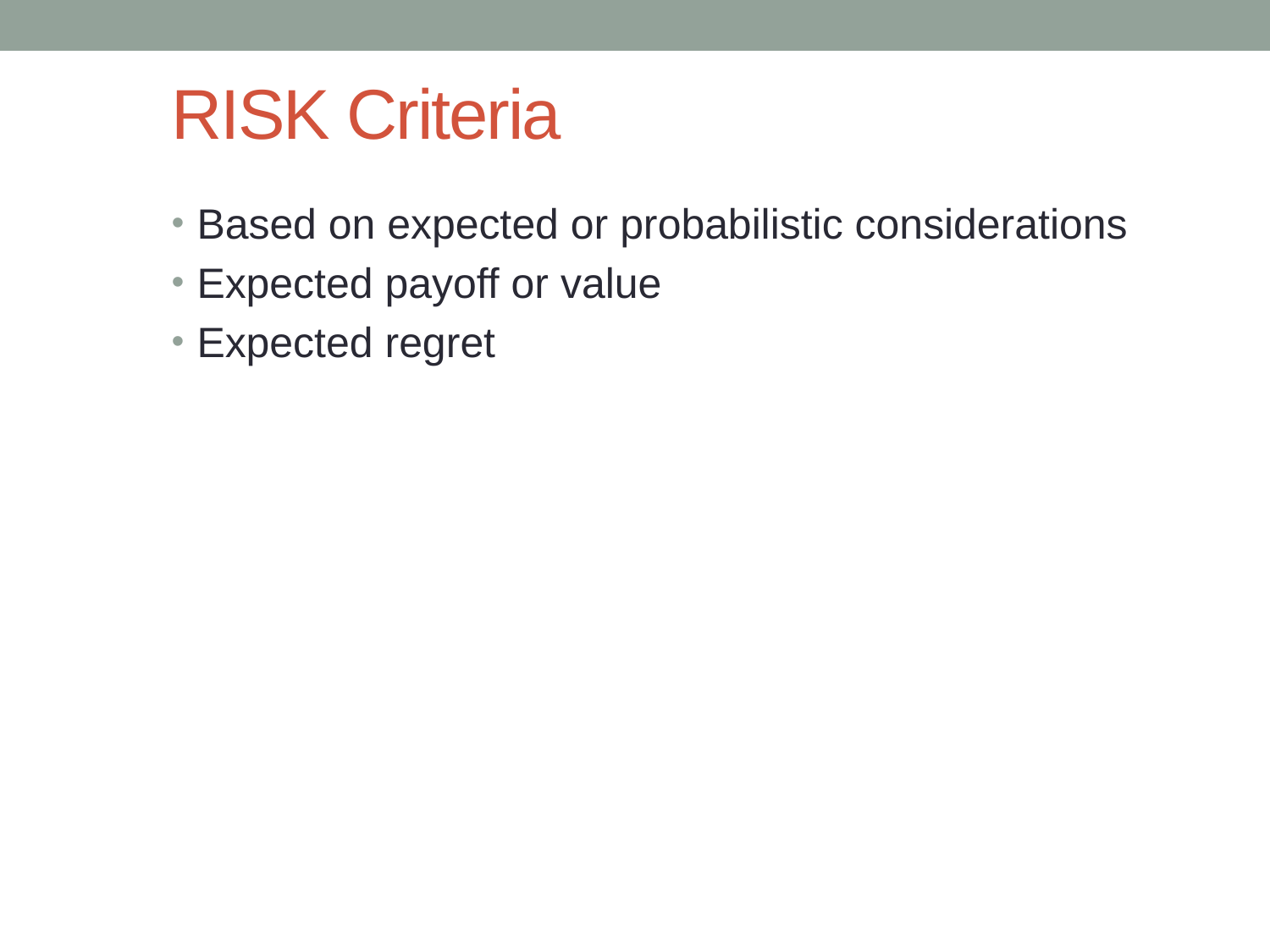

# RISK Criteria
Based on expected or probabilistic considerations
Expected payoff or value
Expected regret